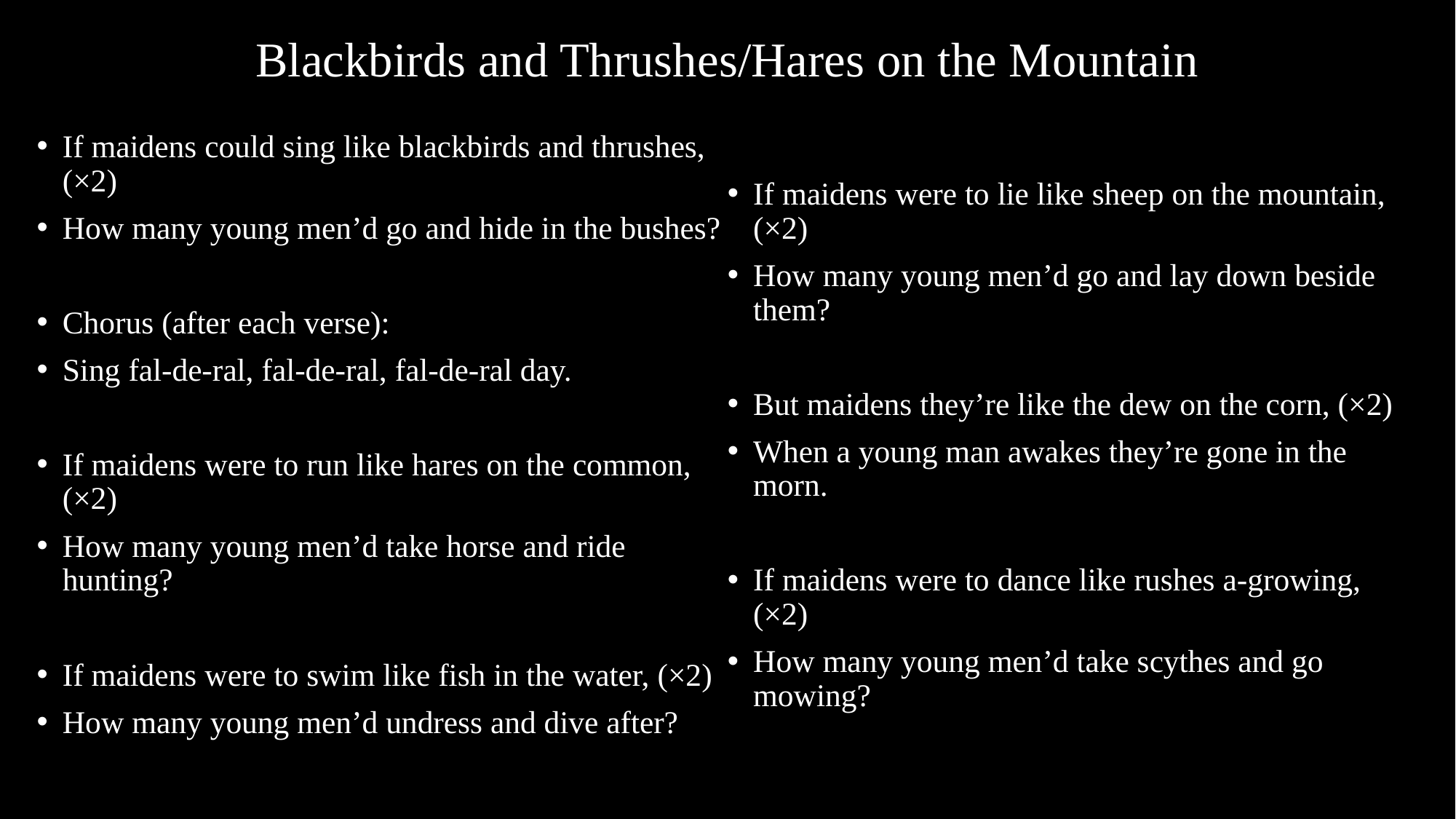

# Blackbirds and Thrushes/Hares on the Mountain
If maidens could sing like blackbirds and thrushes, (×2)
How many young men’d go and hide in the bushes?

Chorus (after each verse):
Sing fal-de-ral, fal-de-ral, fal-de-ral day.

If maidens were to run like hares on the common, (×2)
How many young men’d take horse and ride hunting?

If maidens were to swim like fish in the water, (×2)
How many young men’d undress and dive after?

If maidens were to lie like sheep on the mountain, (×2)
How many young men’d go and lay down beside them?

But maidens they’re like the dew on the corn, (×2)
When a young man awakes they’re gone in the morn.

If maidens were to dance like rushes a-growing, (×2)
How many young men’d take scythes and go mowing?